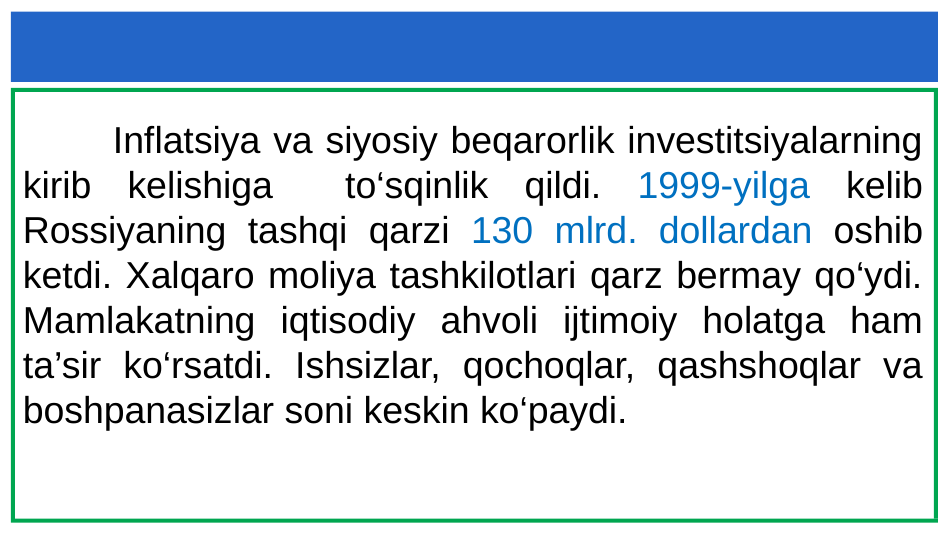

#
       Inflatsiya va siyosiy beqarorlik investitsiyalarning kirib kelishiga  to‘sqinlik qildi. 1999-yilga kelib Rossiyaning tashqi qarzi 130 mlrd. dollardan oshib ketdi. Xalqaro moliya tashkilotlari qarz bermay qo‘ydi. Mamlakatning iqtisodiy ahvoli ijtimoiy holatga ham ta’sir ko‘rsatdi. Ishsizlar, qochoqlar, qashshoqlar va boshpanasizlar soni keskin ko‘paydi.